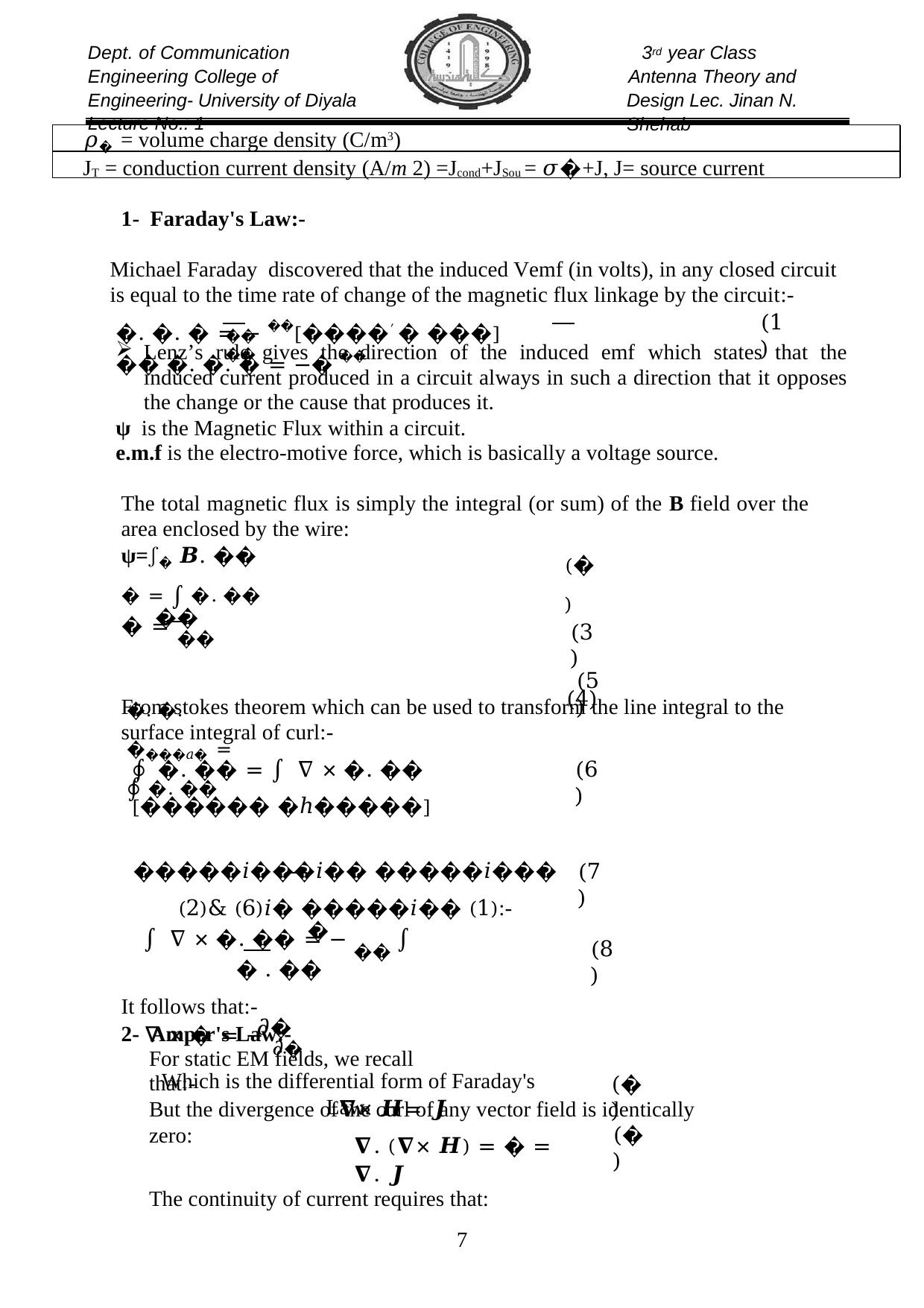

Dept. of Communication Engineering College of Engineering- University of Diyala Lecture No.: 1
3rd  year Class
Antenna Theory and Design Lec. Jinan N. Shehab

𝜌�  = volume charge density (C/m3)
JT  = conduction current density (A/m 2) =Jcond+JSou = 𝜎�+J, J= source current

1-  Faraday's Law:-

Michael Faraday  discovered that the induced Vemf (in volts), in any closed circuit is equal to the time rate of change of the magnetic flux linkage by the circuit:-

�. �. � = − ��[����′� ���]	�� �. �. � = −� ��
(1)

��	��
Lenz’s rule gives the direction of the induced emf which states that the induced current produced in a circuit always in such a direction that it opposes the change or the cause that produces it.
ψ  is the Magnetic Flux within a circuit.
e.m.f is the electro-motive force, which is basically a voltage source.

The total magnetic flux is simply the integral (or sum) of the B field over the area enclosed by the wire:
ψ=ʃ� 𝑩. ��
� = ∫ �. ��
��
� = ��

�. �. ����𝑎�  = ∮ �. ��
(�)
(3)

(4)

(5)
From stokes theorem which can be used to transform the line integral to the surface integral of curl:-
∮ �. �� = ∫ ∇ × �. ��	[������ �ℎ�����]

�����𝑖���𝑖�� �����𝑖��� (2)& (6)𝑖� �����𝑖�� (1):-
�
∫ ∇ × �. �� = − �� ∫ � . ��

It follows that:-
𝜕�
∇ × � = − 𝜕�

Which is the differential form of Faraday's Law.
(6)
(7)

(8)

2-  Amper's Law:-
For static EM fields, we recall that:-
𝛁× 𝑯= 𝑱
(�)
But the divergence of the curl of any vector field is identically zero:
𝛁. (𝛁× 𝑯) = � = 𝛁. 𝑱
The continuity of current requires that:
(�)
7